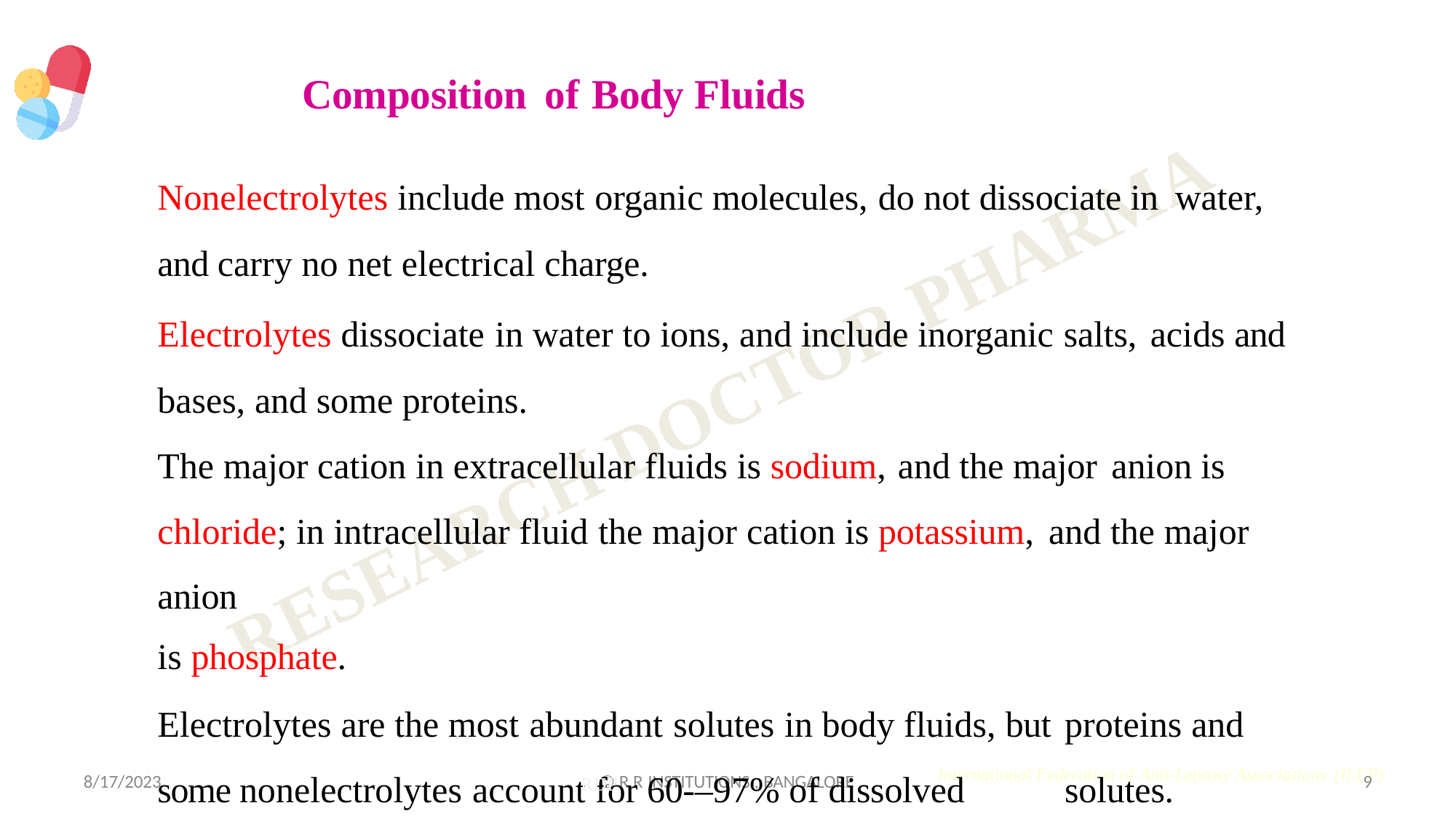

# Composition	of Body Fluids
Nonelectrolytes include most organic molecules, do not dissociate in	water, and carry no net electrical charge.
Electrolytes dissociate in water to ions, and include inorganic salts,	acids and bases, and some proteins.
The major cation in extracellular fluids is sodium, and the major	anion is chloride; in intracellular fluid the major cation is potassium,	and the major anion
is phosphate.
Electrolytes are the most abundant solutes in body fluids, but	proteins and some nonelectrolytes account for 60-–97% of dissolved	solutes.
International Federation of Anti-Leprosy Associations (ILEP)
8/17/2023	© R R INSTITUTIONS , BANGALORE
RDP
9